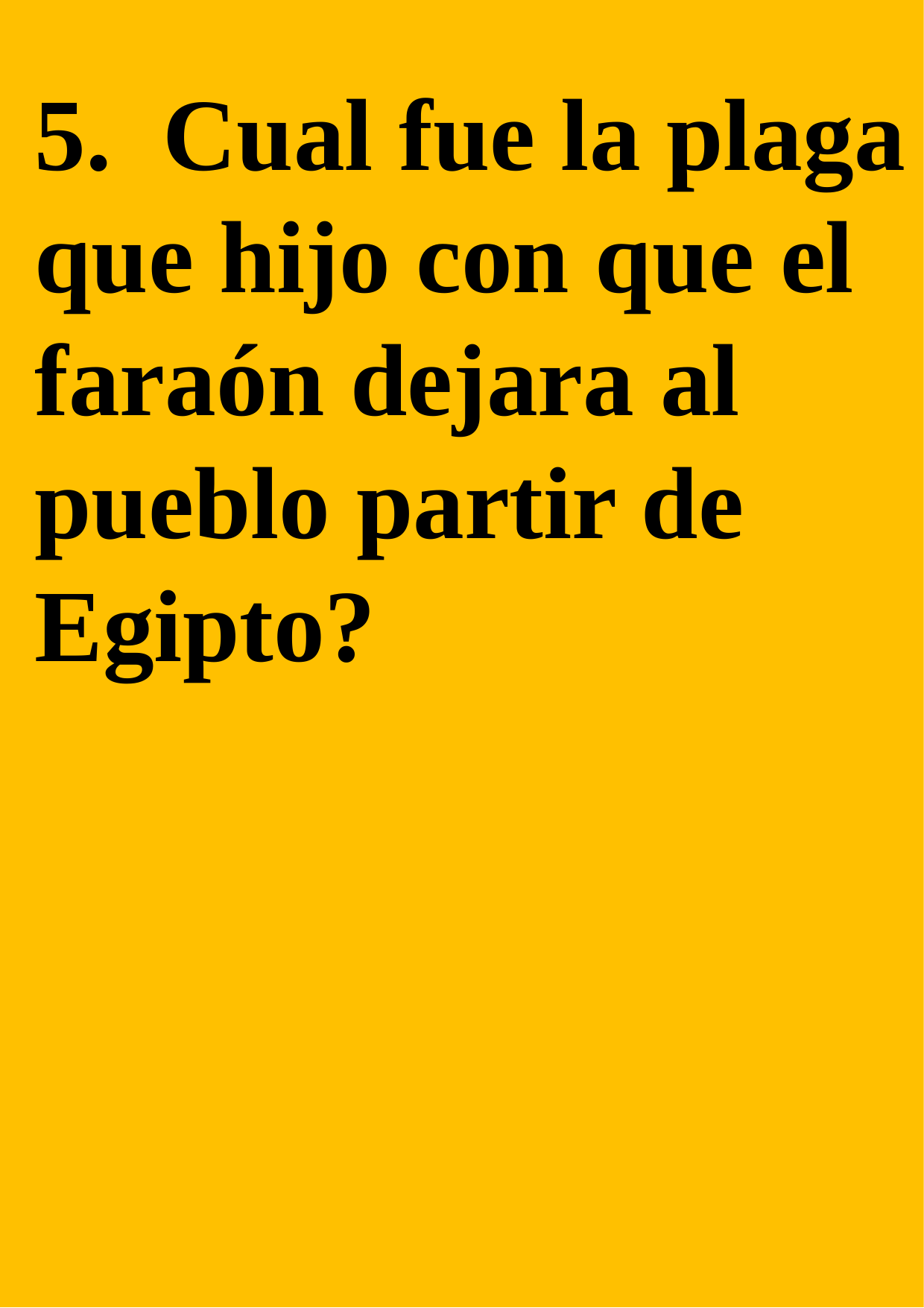

5.  Cual fue la plaga que hijo con que el faraón dejara al pueblo partir de Egipto?